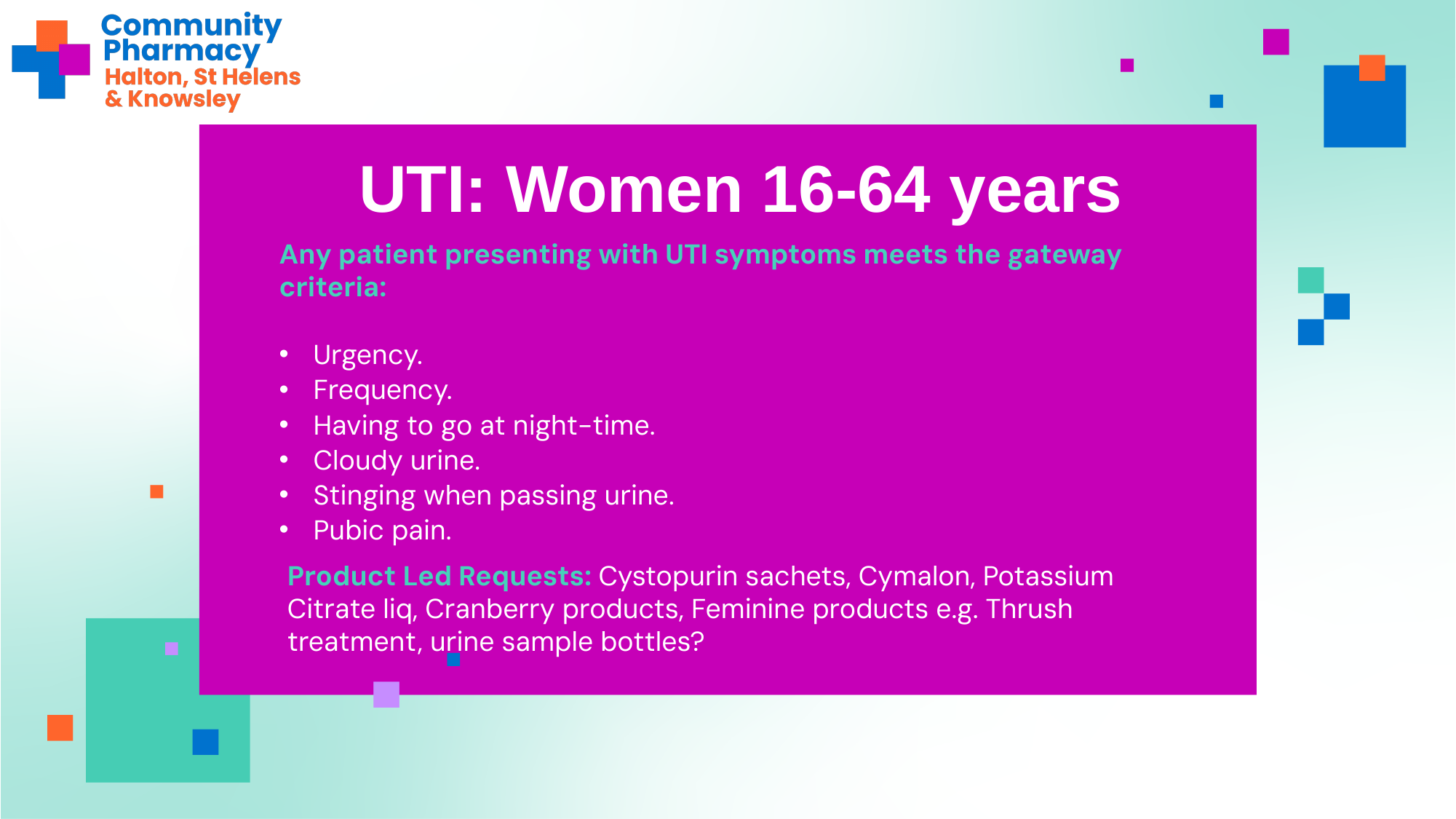

# UTI: Women 16-64 years
Any patient presenting with UTI symptoms meets the gateway criteria:

Urgency.
Frequency.
Having to go at night-time.
Cloudy urine.
Stinging when passing urine.
Pubic pain.
Product Led Requests: Cystopurin sachets, Cymalon, Potassium Citrate liq, Cranberry products, Feminine products e.g. Thrush treatment, urine sample bottles?